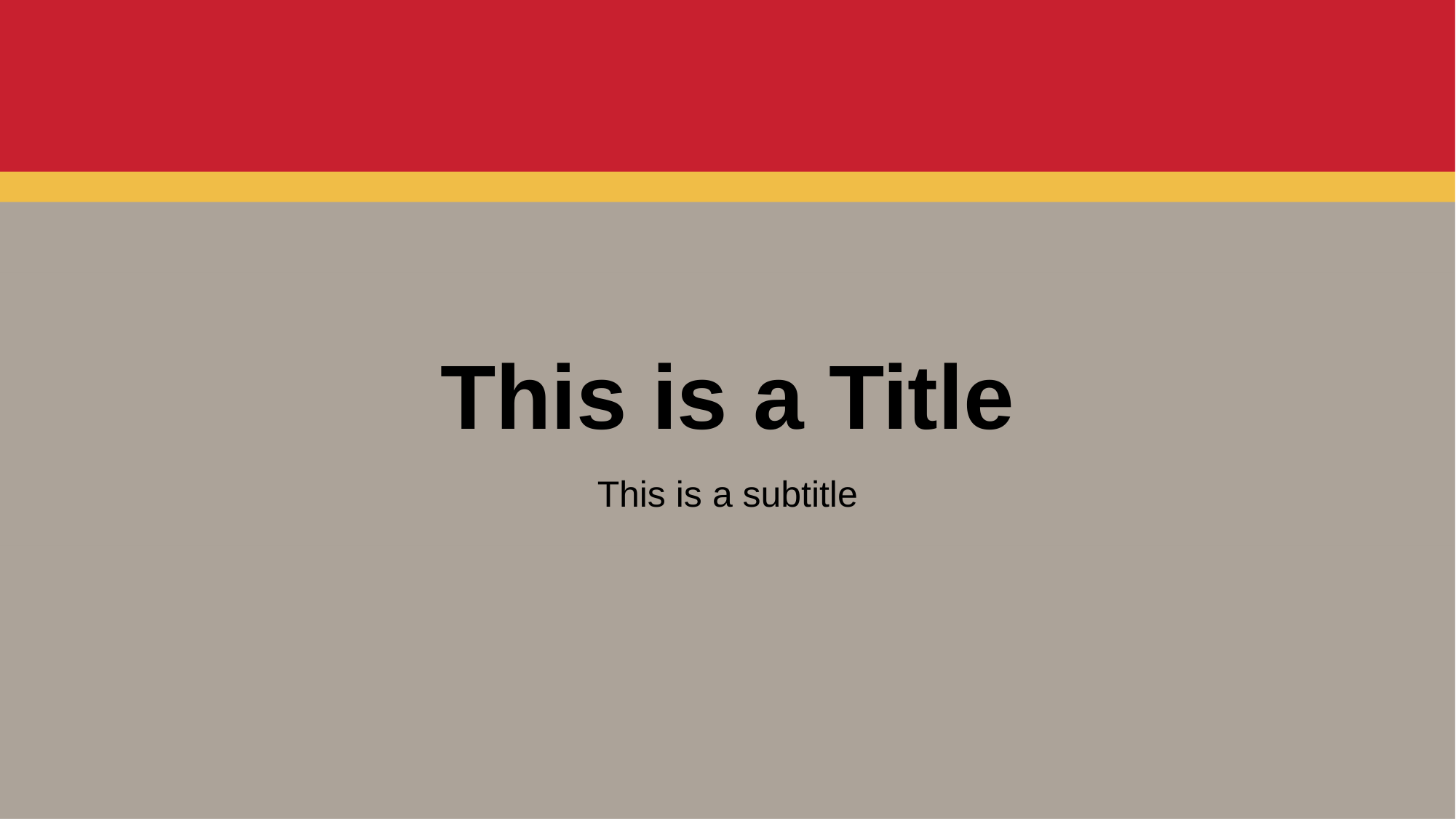

# This is a Title
This is a subtitle